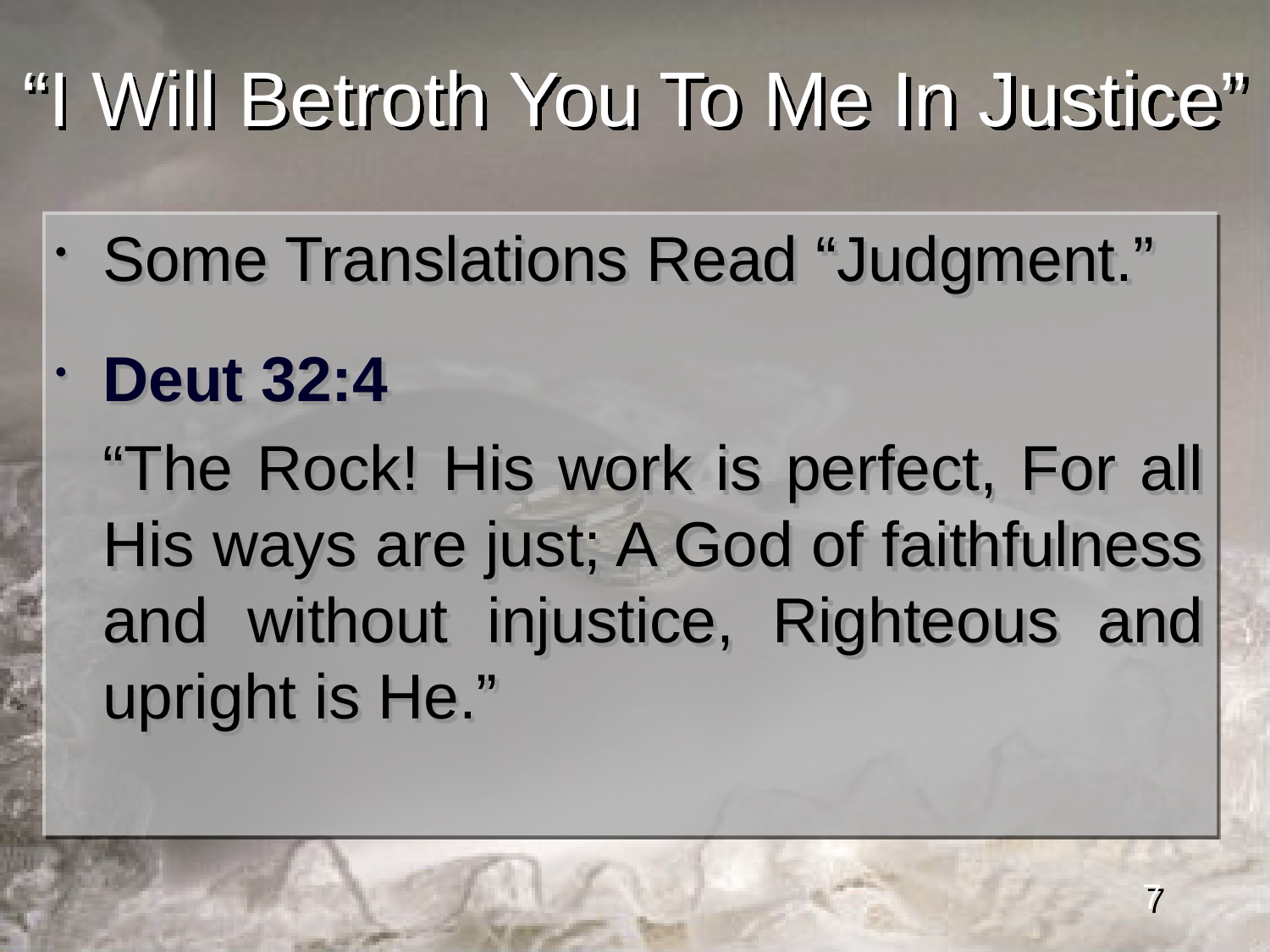

# “I Will Betroth You To Me In Justice”
Some Translations Read “Judgment.”
Deut 32:4
	“The Rock! His work is perfect, For all His ways are just; A God of faithfulness and without injustice, Righteous and upright is He.”
7